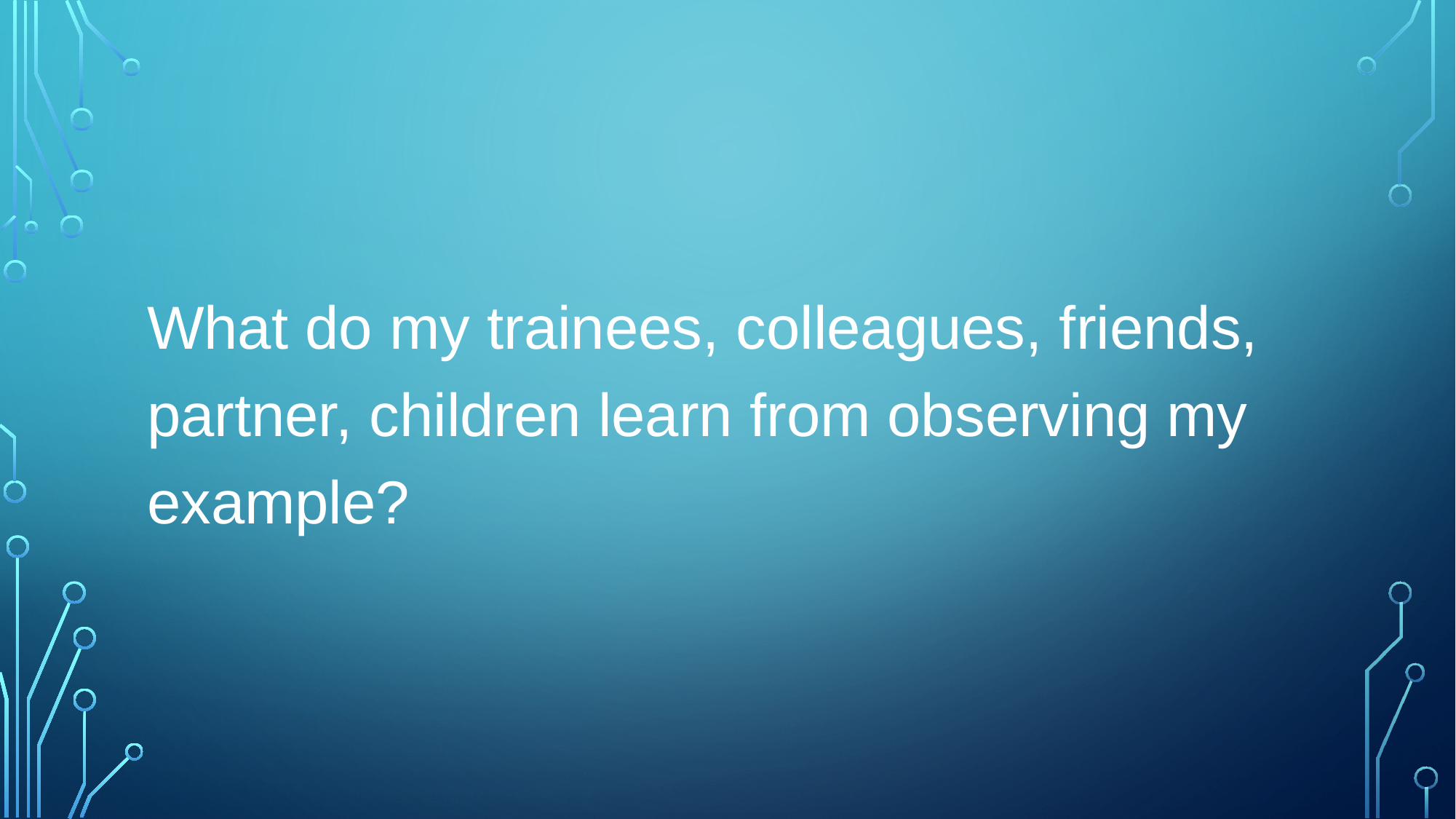

#
What do my trainees, colleagues, friends, partner, children learn from observing my example?